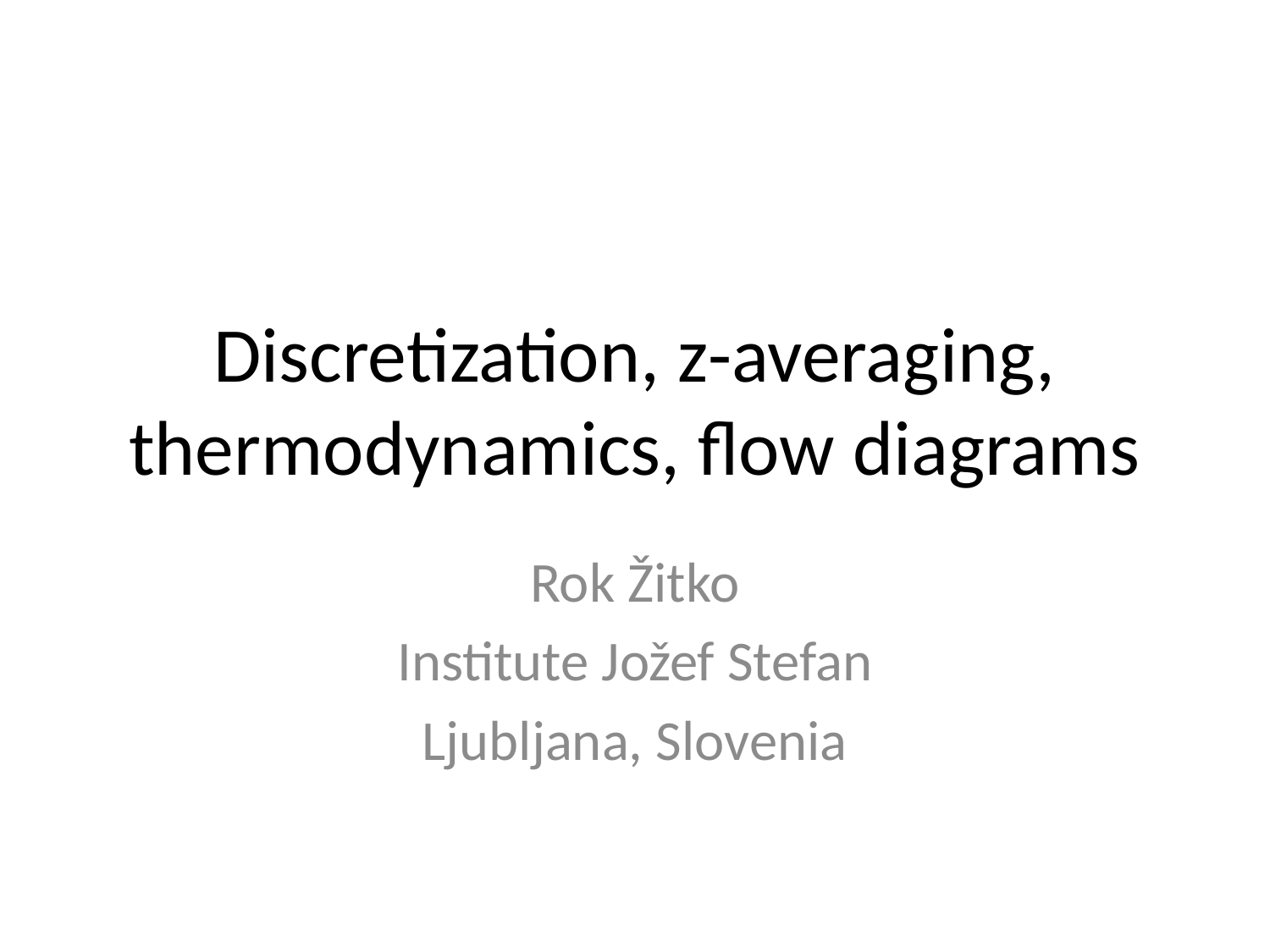

# Discretization, z-averaging, thermodynamics, flow diagrams
Rok Žitko
Institute Jožef Stefan
Ljubljana, Slovenia